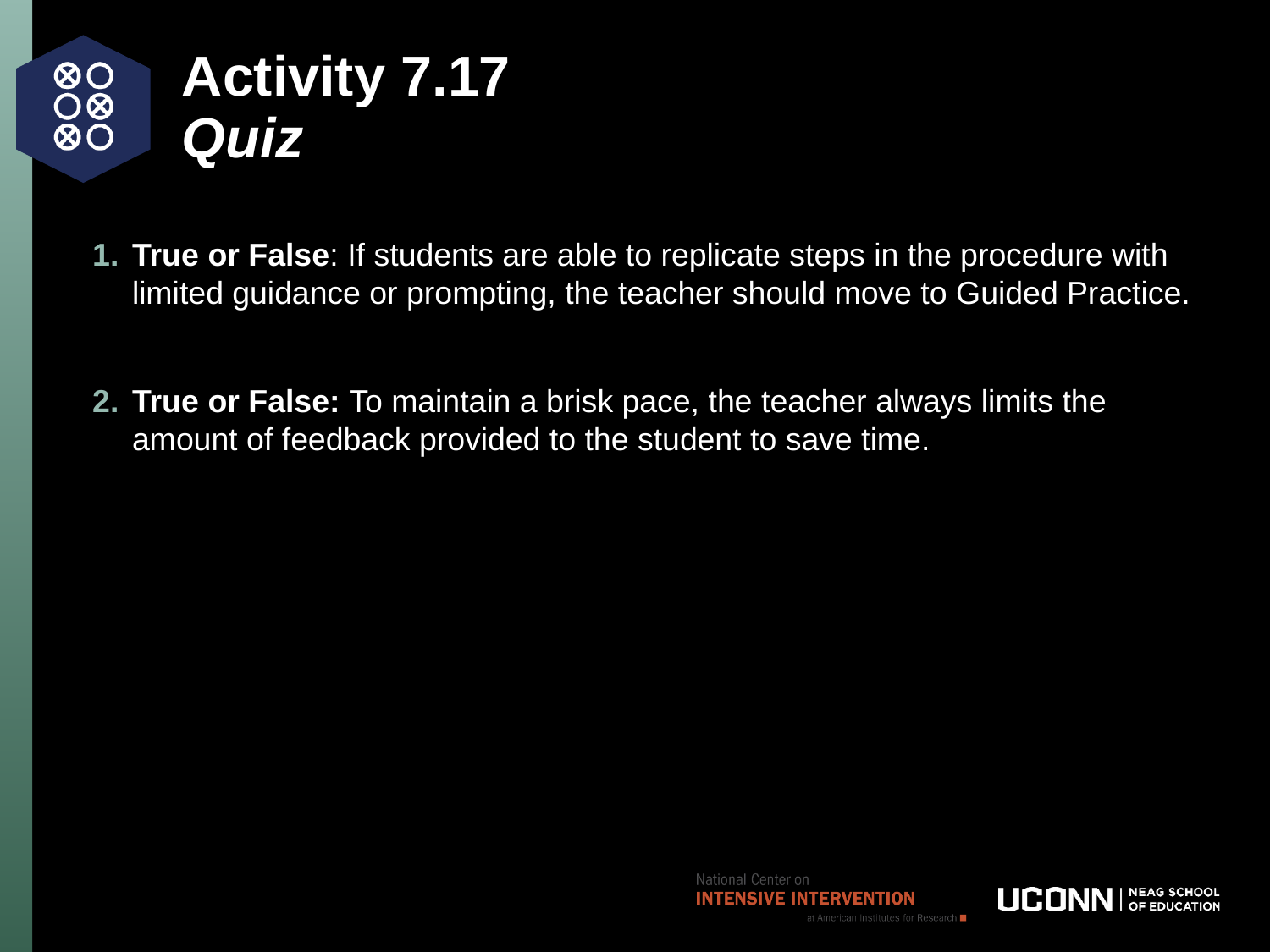

# Activity 7.17 Quiz
True or False: If students are able to replicate steps in the procedure with limited guidance or prompting, the teacher should move to Guided Practice.

True or False: To maintain a brisk pace, the teacher always limits the amount of feedback provided to the student to save time.